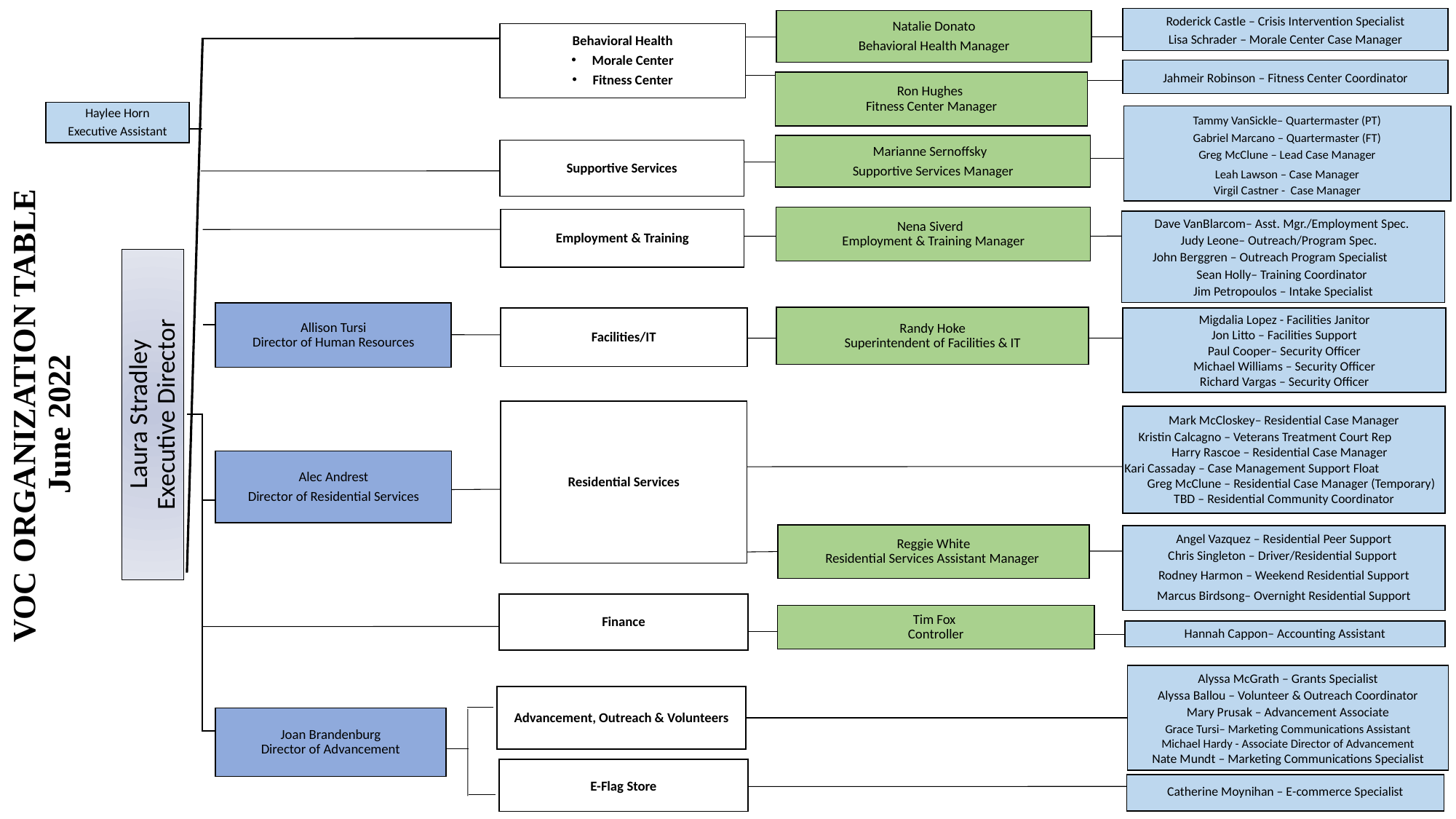

Roderick Castle – Crisis Intervention Specialist
Lisa Schrader – Morale Center Case Manager

Natalie Donato
Behavioral Health Manager
Behavioral Health
Morale Center
Fitness Center

Jahmeir Robinson – Fitness Center Coordinator

Haylee Horn
Executive Assistant
Marianne Sernoffsky
Supportive Services Manager
Supportive Services
Nena Siverd
Employment & Training Manager
Employment & Training

Dave VanBlarcom– Asst. Mgr./Employment Spec.
Judy Leone– Outreach/Program Spec.
John Berggren – Outreach Program Specialist
Sean Holly– Training Coordinator
Jim Petropoulos – Intake Specialist
.

Allison Tursi
Director of Human Resources

Migdalia Lopez - Facilities Janitor
Jon Litto – Facilities Support
Paul Cooper– Security Officer
Michael Williams – Security Officer
Richard Vargas – Security Officer

Facilities/IT
Laura Stradley
Executive Director

Finance
Tim Fox
Controller
Alyssa McGrath – Grants Specialist
Alyssa Ballou – Volunteer & Outreach Coordinator
Mary Prusak – Advancement Associate
Grace Tursi– Marketing Communications Assistant
Michael Hardy - Associate Director of Advancement
Nate Mundt – Marketing Communications Specialist
Advancement, Outreach & Volunteers
Joan Brandenburg
Director of Advancement

E-Flag Store
Catherine Moynihan – E-commerce Specialist

Ron Hughes
Fitness Center Manager

Tammy VanSickle– Quartermaster (PT)
Gabriel Marcano – Quartermaster (FT)
Greg McClune – Lead Case Manager
Leah Lawson – Case Manager
Virgil Castner -  Case Manager

Randy Hoke
Superintendent of Facilities & IT
  VOC ORGANIZATION TABLE
June 2022
Residential Services

Mark McCloskey– Residential Case Manager
Kristin Calcagno – Veterans Treatment Court Rep              Harry Rascoe – Residential Case Manager
Kari Cassaday – Case Management Support Float                            Greg McClune – Residential Case Manager (Temporary)
TBD – Residential Community Coordinator

Alec Andrest
Director of Residential Services
Reggie White
Residential Services Assistant Manager

Angel Vazquez – Residential Peer Support
Chris Singleton – Driver/Residential Support
Rodney Harmon – Weekend Residential Support
Marcus Birdsong– Overnight Residential Support

Hannah Cappon– Accounting Assistant